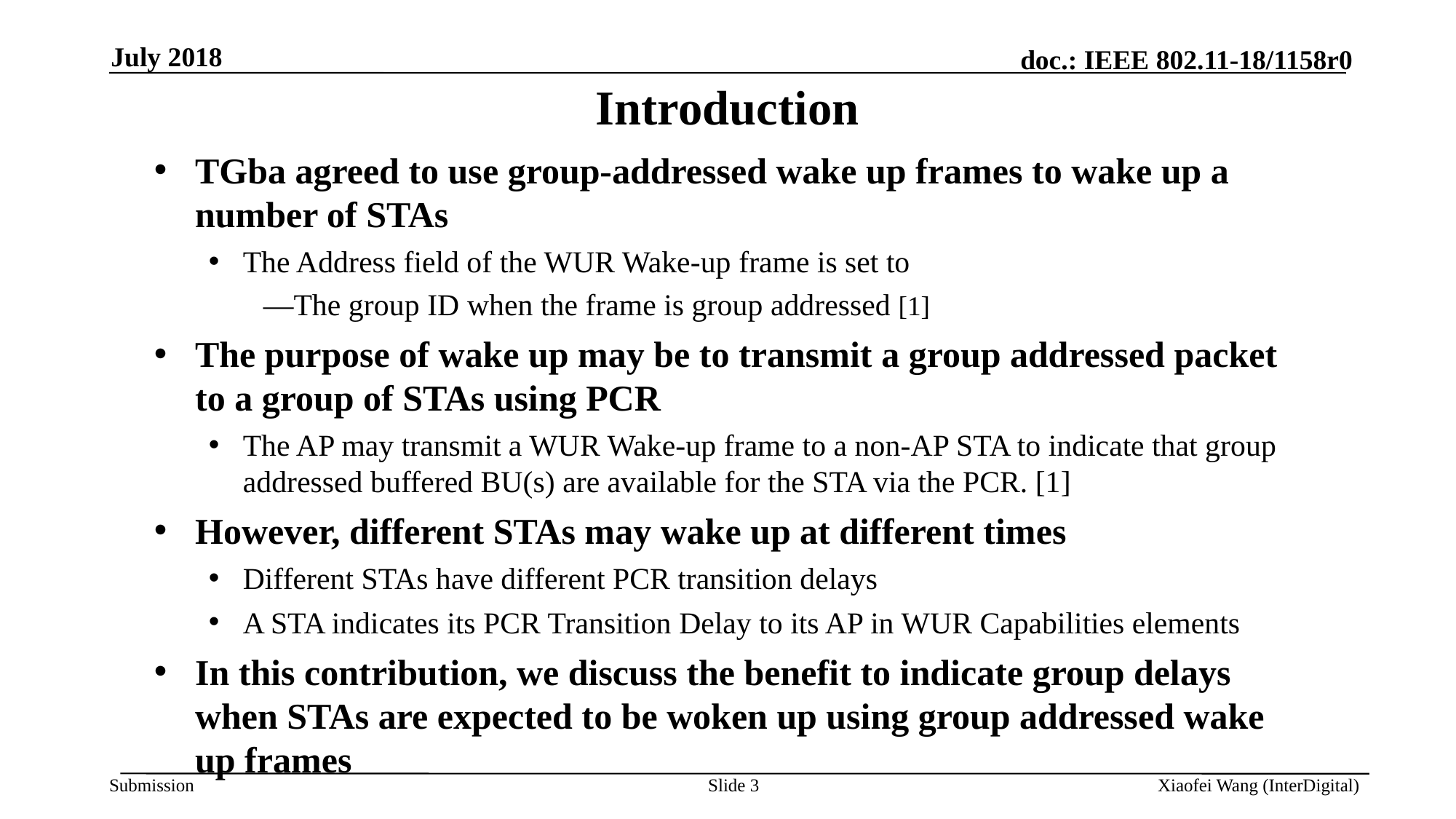

July 2018
# Introduction
TGba agreed to use group-addressed wake up frames to wake up a number of STAs
The Address field of the WUR Wake-up frame is set to
—The group ID when the frame is group addressed [1]
The purpose of wake up may be to transmit a group addressed packet to a group of STAs using PCR
The AP may transmit a WUR Wake-up frame to a non-AP STA to indicate that group addressed buffered BU(s) are available for the STA via the PCR. [1]
However, different STAs may wake up at different times
Different STAs have different PCR transition delays
A STA indicates its PCR Transition Delay to its AP in WUR Capabilities elements
In this contribution, we discuss the benefit to indicate group delays when STAs are expected to be woken up using group addressed wake up frames

Slide 3
Xiaofei Wang (InterDigital)